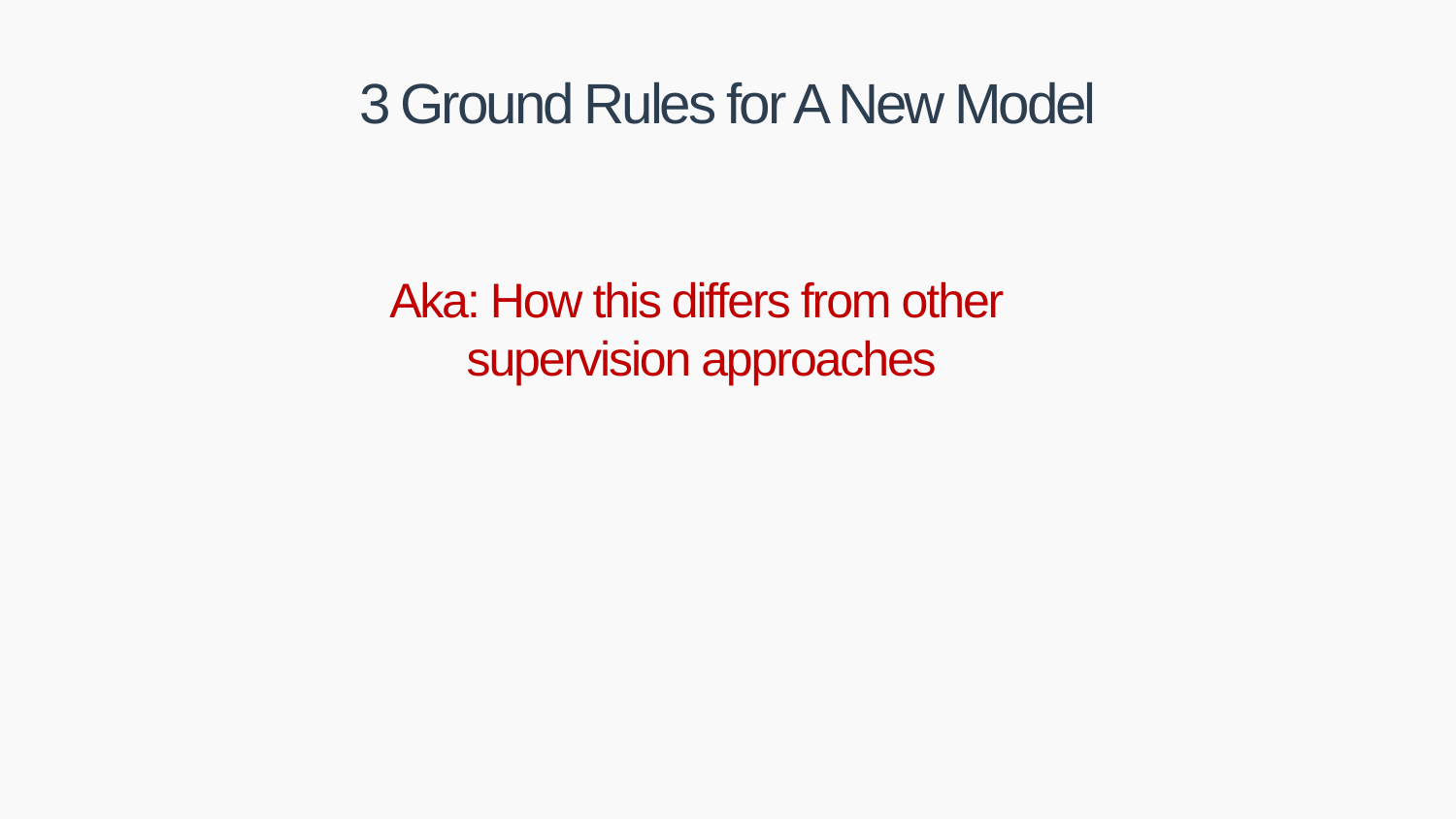

# 3 Ground Rules for A New Model
Aka: How this differs from other  supervision approaches